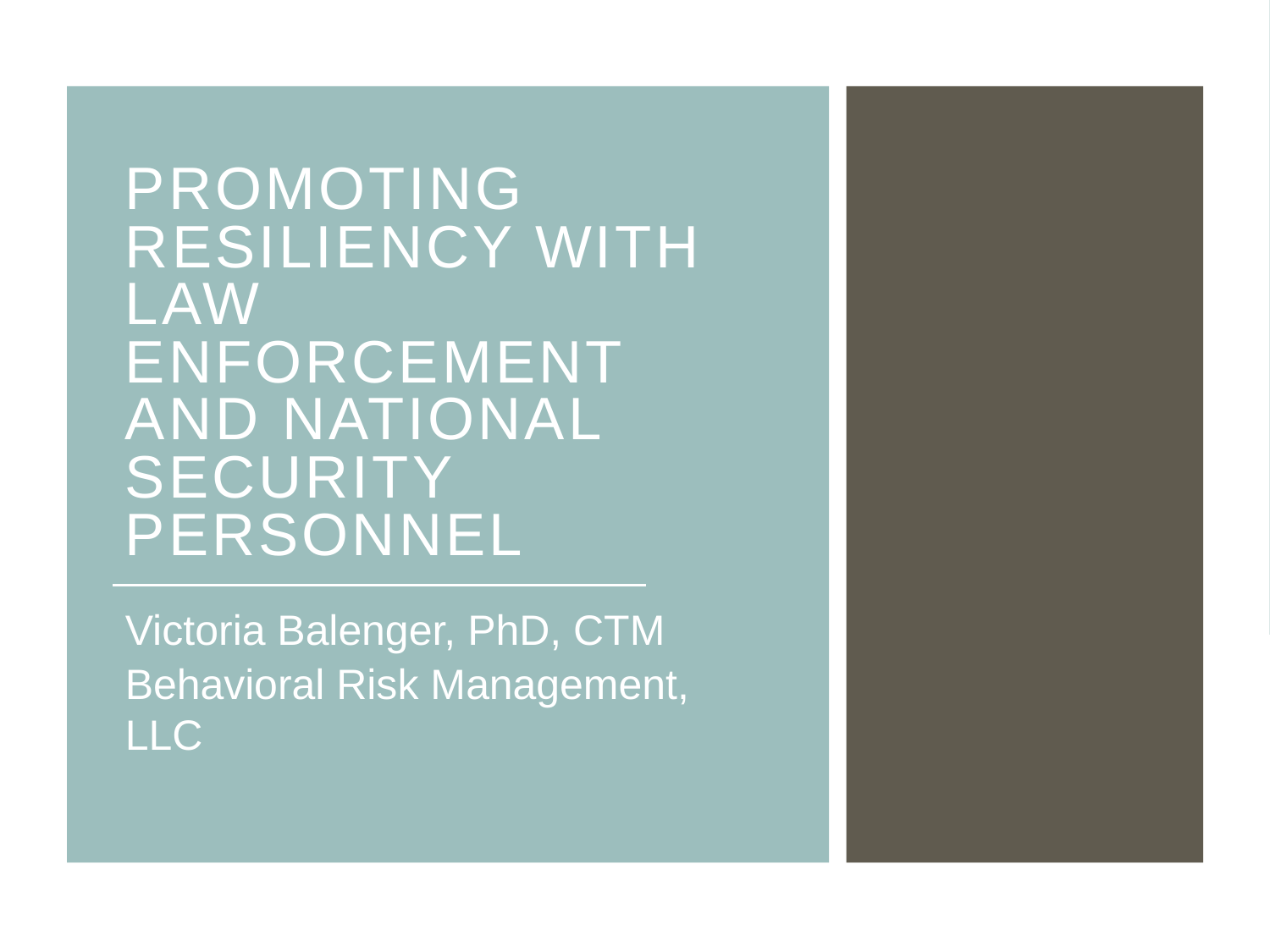

# Promoting Resiliency with Law Enforcement and National Security personnel
Victoria Balenger, PhD, CTM
Behavioral Risk Management, LLC